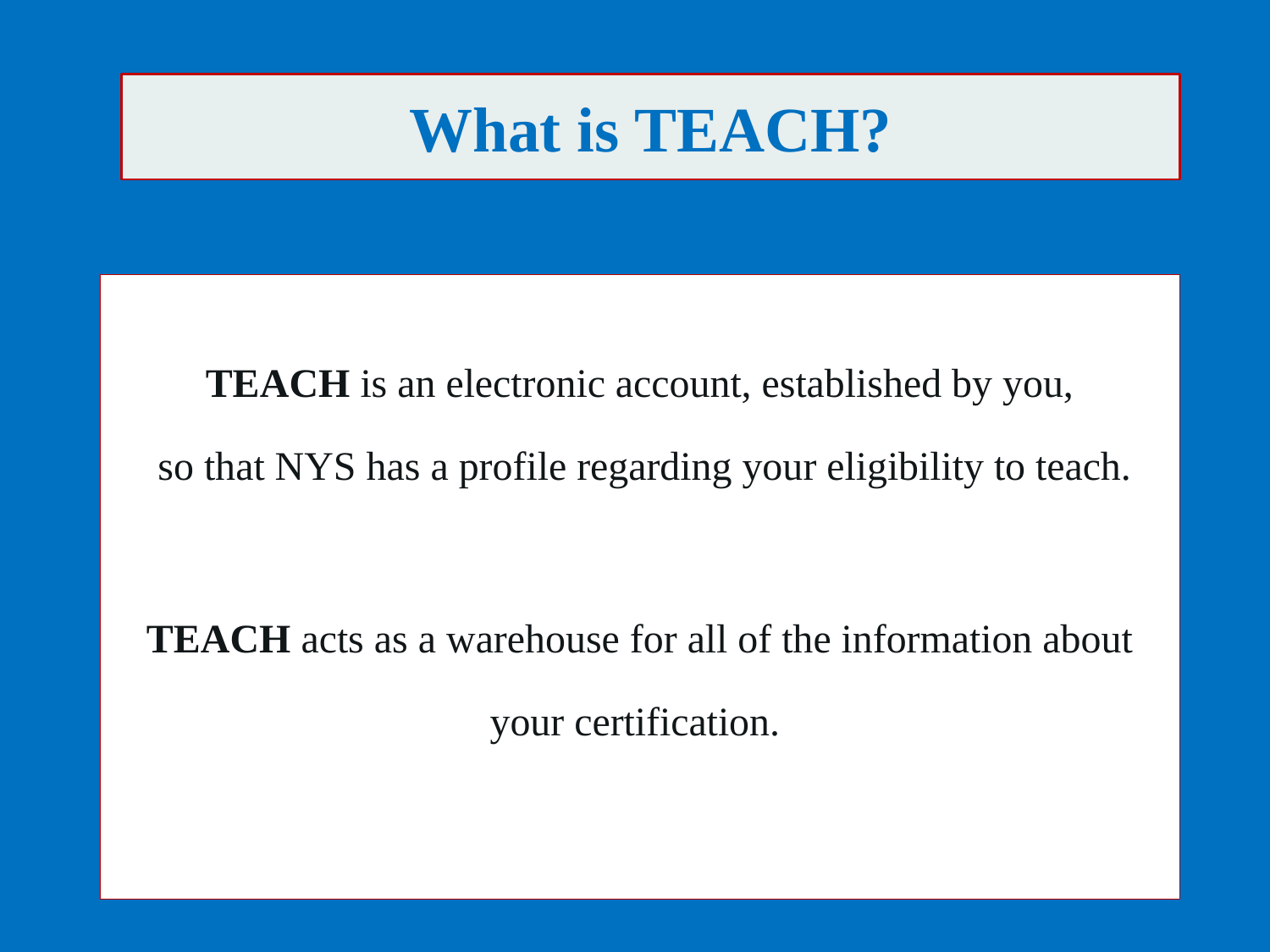

# What is TEACH?

TEACH is an electronic account, established by you,
 so that NYS has a profile regarding your eligibility to teach.

TEACH acts as a warehouse for all of the information about your certification.